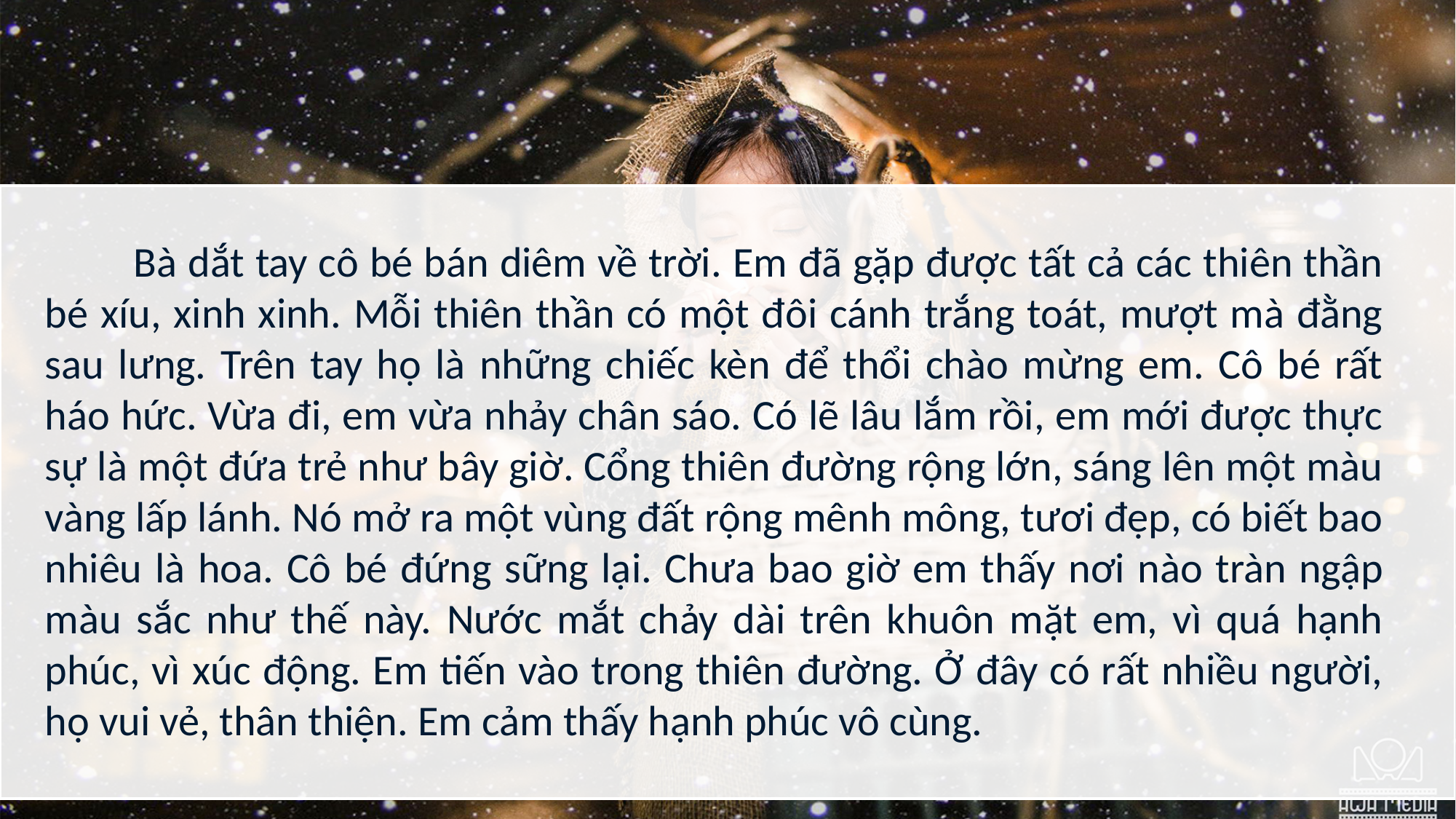

Bà dắt tay cô bé bán diêm về trời. Em đã gặp được tất cả các thiên thần bé xíu, xinh xinh. Mỗi thiên thần có một đôi cánh trắng toát, mượt mà đằng sau lưng. Trên tay họ là những chiếc kèn để thổi chào mừng em. Cô bé rất háo hức. Vừa đi, em vừa nhảy chân sáo. Có lẽ lâu lắm rồi, em mới được thực sự là một đứa trẻ như bây giờ. Cổng thiên đường rộng lớn, sáng lên một màu vàng lấp lánh. Nó mở ra một vùng đất rộng mênh mông, tươi đẹp, có biết bao nhiêu là hoa. Cô bé đứng sững lại. Chưa bao giờ em thấy nơi nào tràn ngập màu sắc như thế này. Nước mắt chảy dài trên khuôn mặt em, vì quá hạnh phúc, vì xúc động. Em tiến vào trong thiên đường. Ở đây có rất nhiều người, họ vui vẻ, thân thiện. Em cảm thấy hạnh phúc vô cùng.